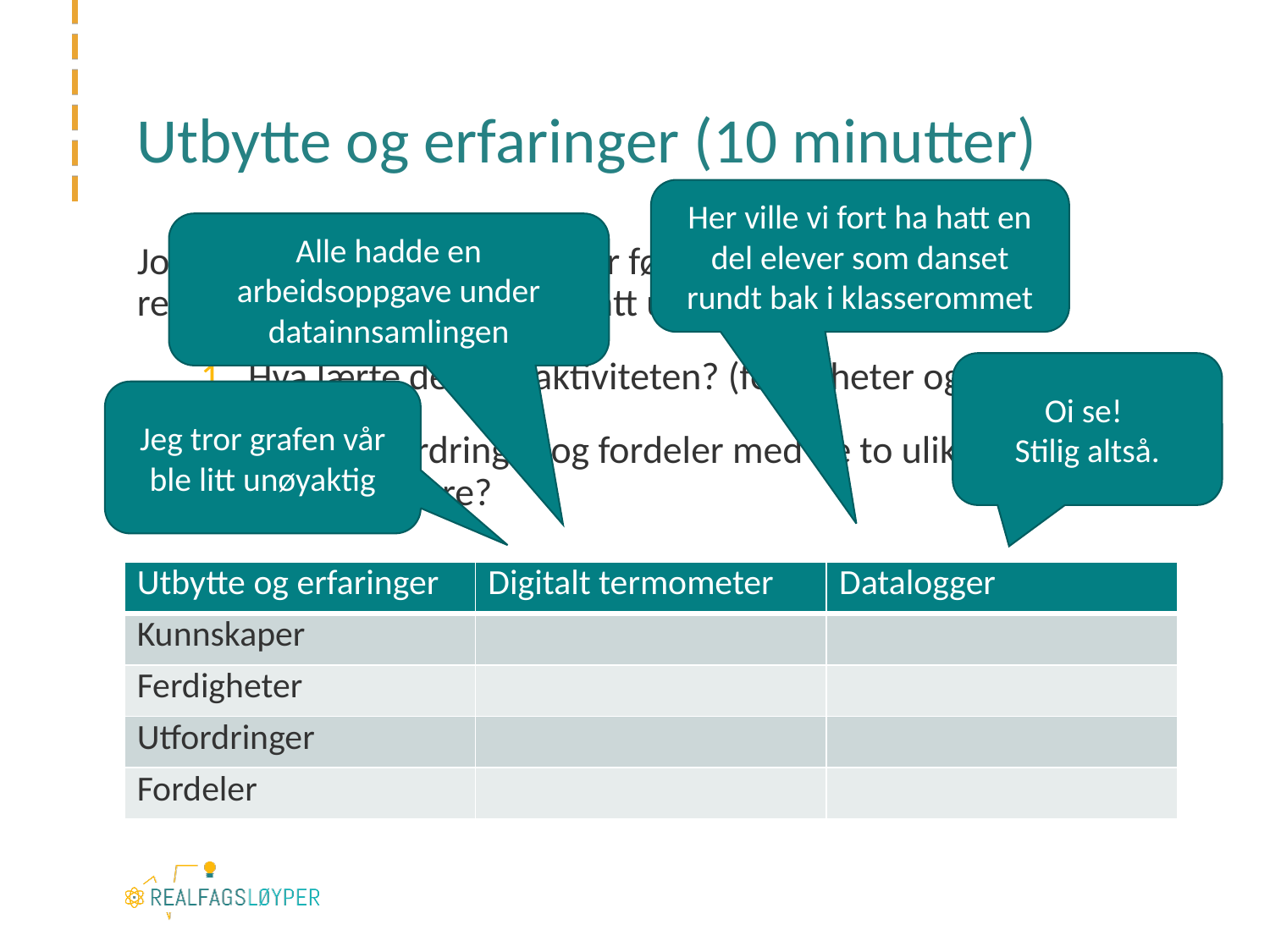

# Utbytte og erfaringer (10 minutter)
Her ville vi fort ha hatt en del elever som danset rundt bak i klasserommet
Alle hadde en arbeidsoppgave under datainnsamlingen
Jobb i grupper på fire. Diskuter følgende og noter svarene i refleksjonstabellen dere har fått utdelt.
Hva lærte dere av aktiviteten? (ferdigheter og kunnskap)
Hvilke utfordringer og fordeler med de to ulike verktøyene opplevde dere?
Oi se!
Stilig altså.
Jeg tror grafen vår ble litt unøyaktig
| Utbytte og erfaringer | Digitalt termometer | Datalogger |
| --- | --- | --- |
| Kunnskaper |  |  |
| Ferdigheter |  |  |
| Utfordringer |  |  |
| Fordeler |  |  |